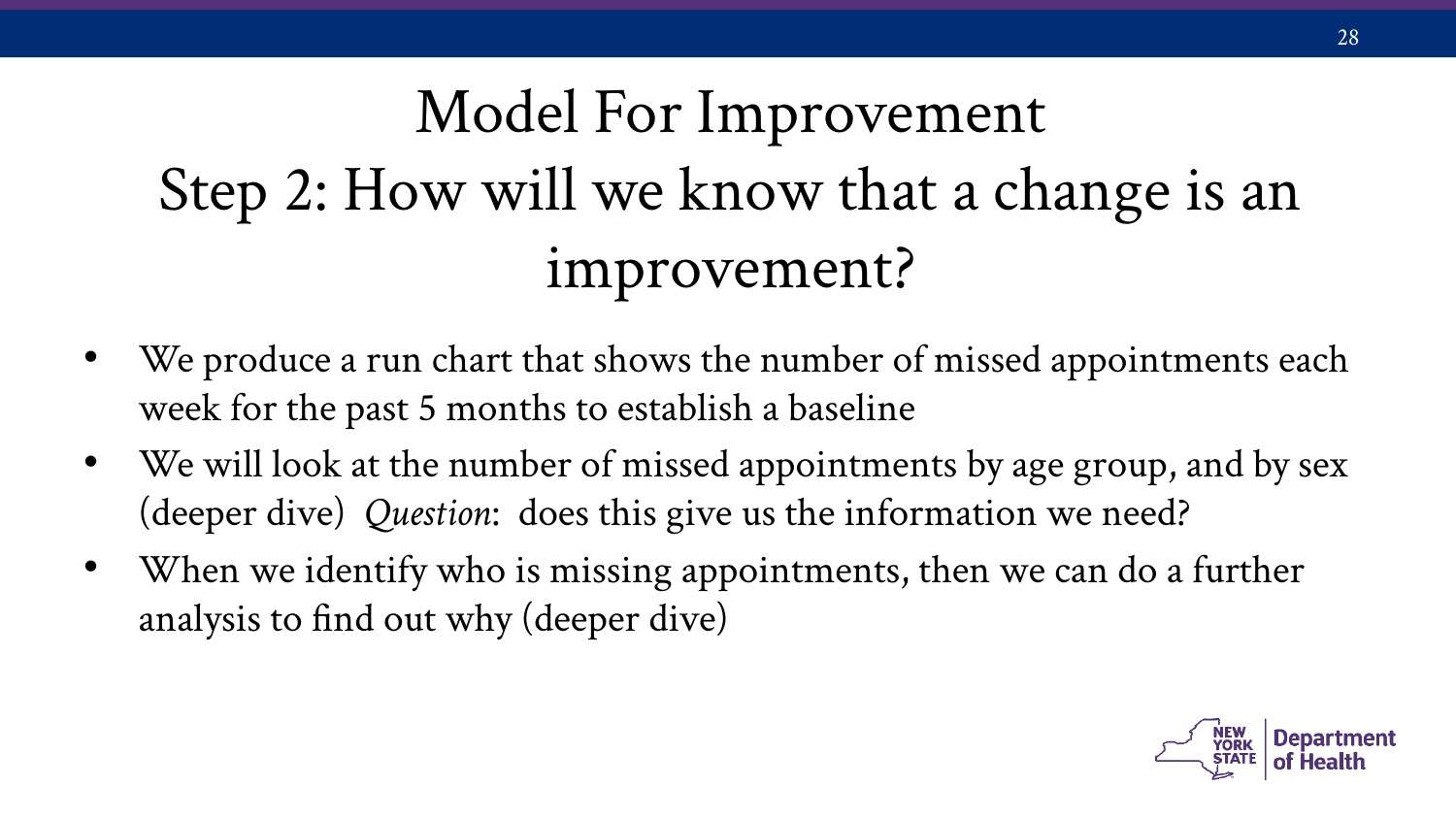

Model For Improvement
Step 2: How will we know that a change is an improvement?
We produce a run chart that shows the number of missed appointments each week for the past 5 months to establish a baseline
We will look at the number of missed appointments by age group, and by sex (deeper dive)  Question:  does this give us the information we need?
When we identify who is missing appointments, then we can do a further analysis to find out why (deeper dive)
13